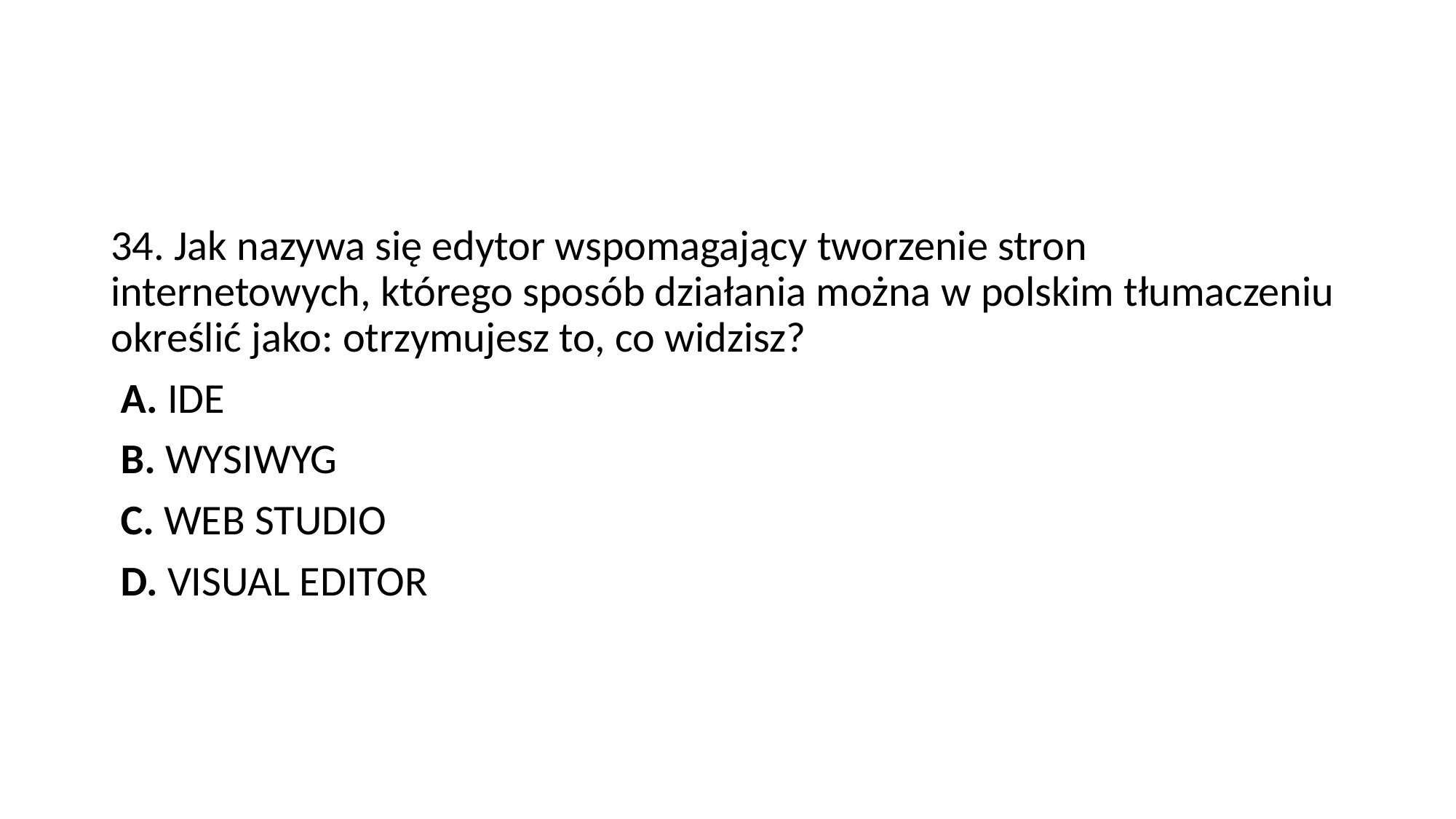

#
34. Jak nazywa się edytor wspomagający tworzenie stron internetowych, którego sposób działania można w polskim tłumaczeniu określić jako: otrzymujesz to, co widzisz?
 A. IDE
 B. WYSIWYG
 C. WEB STUDIO
 D. VISUAL EDITOR